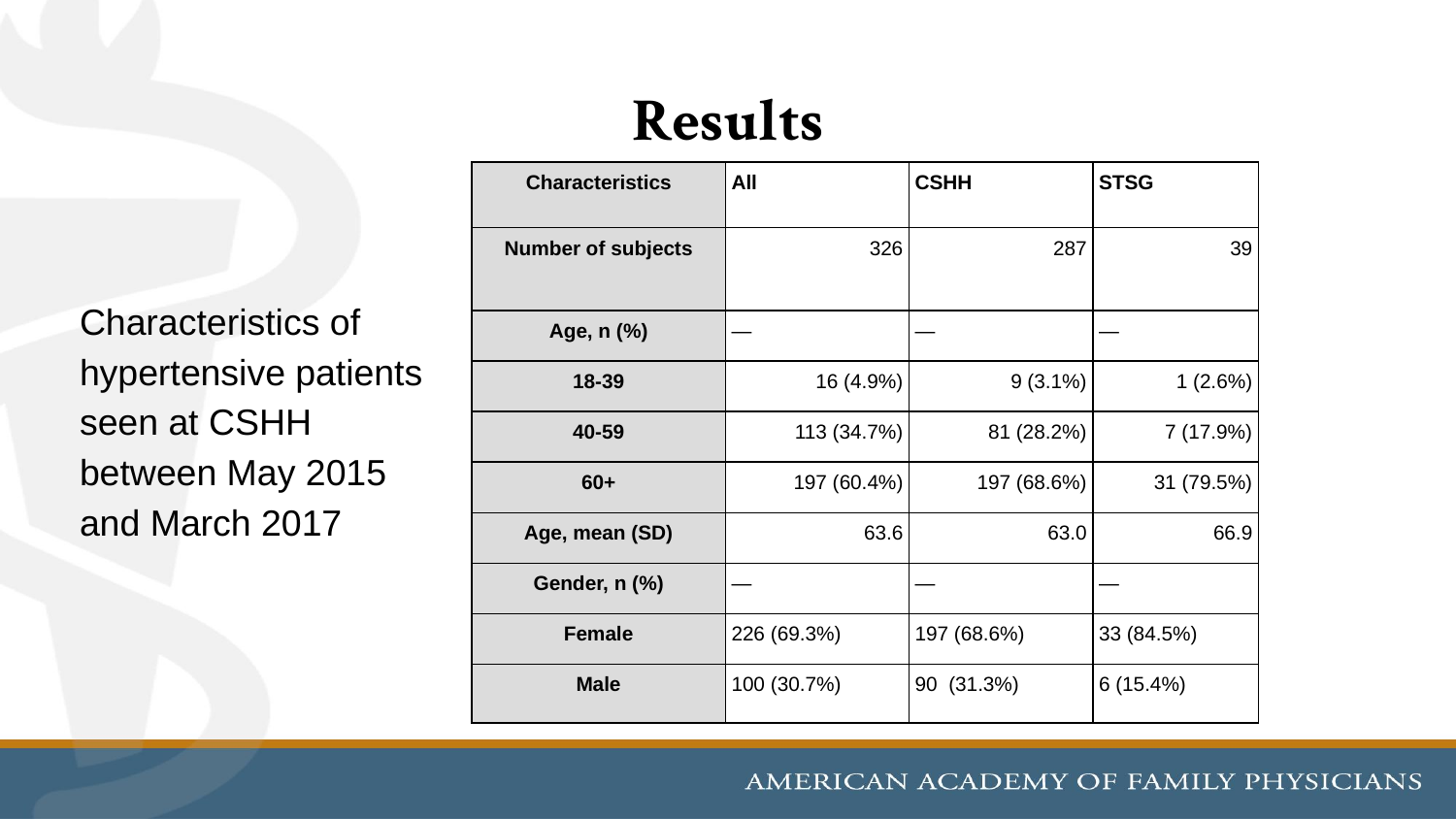

# Results
| Characteristics | All | CSHH | STSG |
| --- | --- | --- | --- |
| Number of subjects | 326 | 287 | 39 |
| Age, n (%) | — | — | — |
| 18-39 | 16 (4.9%) | 9 (3.1%) | 1 (2.6%) |
| 40-59 | 113 (34.7%) | 81 (28.2%) | 7 (17.9%) |
| 60+ | 197 (60.4%) | 197 (68.6%) | 31 (79.5%) |
| Age, mean (SD) | 63.6 | 63.0 | 66.9 |
| Gender, n (%) | — | — | — |
| Female | 226 (69.3%) | 197 (68.6%) | 33 (84.5%) |
| Male | 100 (30.7%) | 90 (31.3%) | 6 (15.4%) |

Characteristics of hypertensive patients seen at CSHH between May 2015 and March 2017